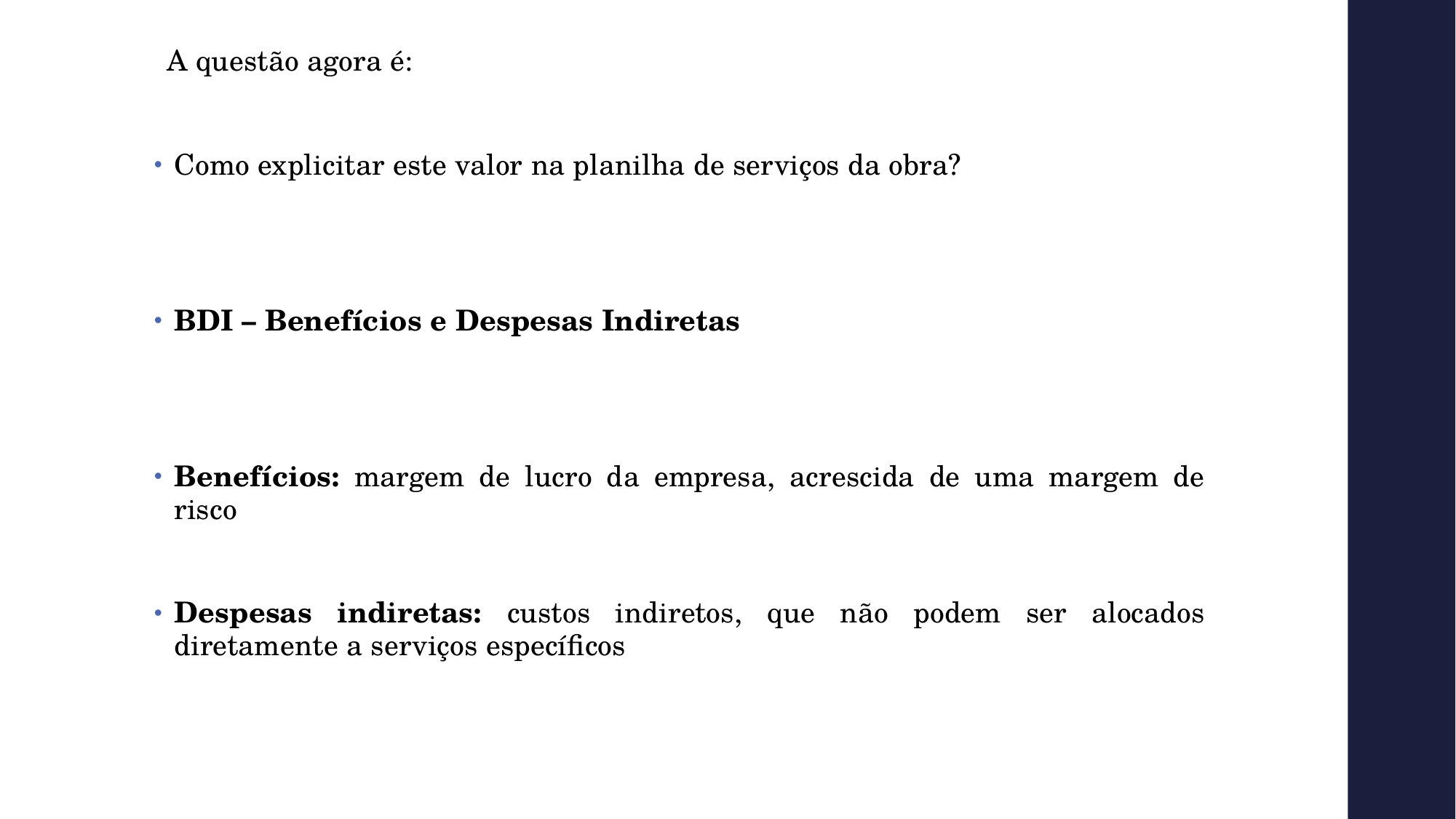

A questão agora é:

Como explicitar este valor na planilha de serviços da obra?

BDI – Benefícios e Despesas Indiretas

Benefícios: margem de lucro da empresa, acrescida de uma margem de risco

Despesas indiretas: custos indiretos, que não podem ser alocados diretamente a serviços específicos